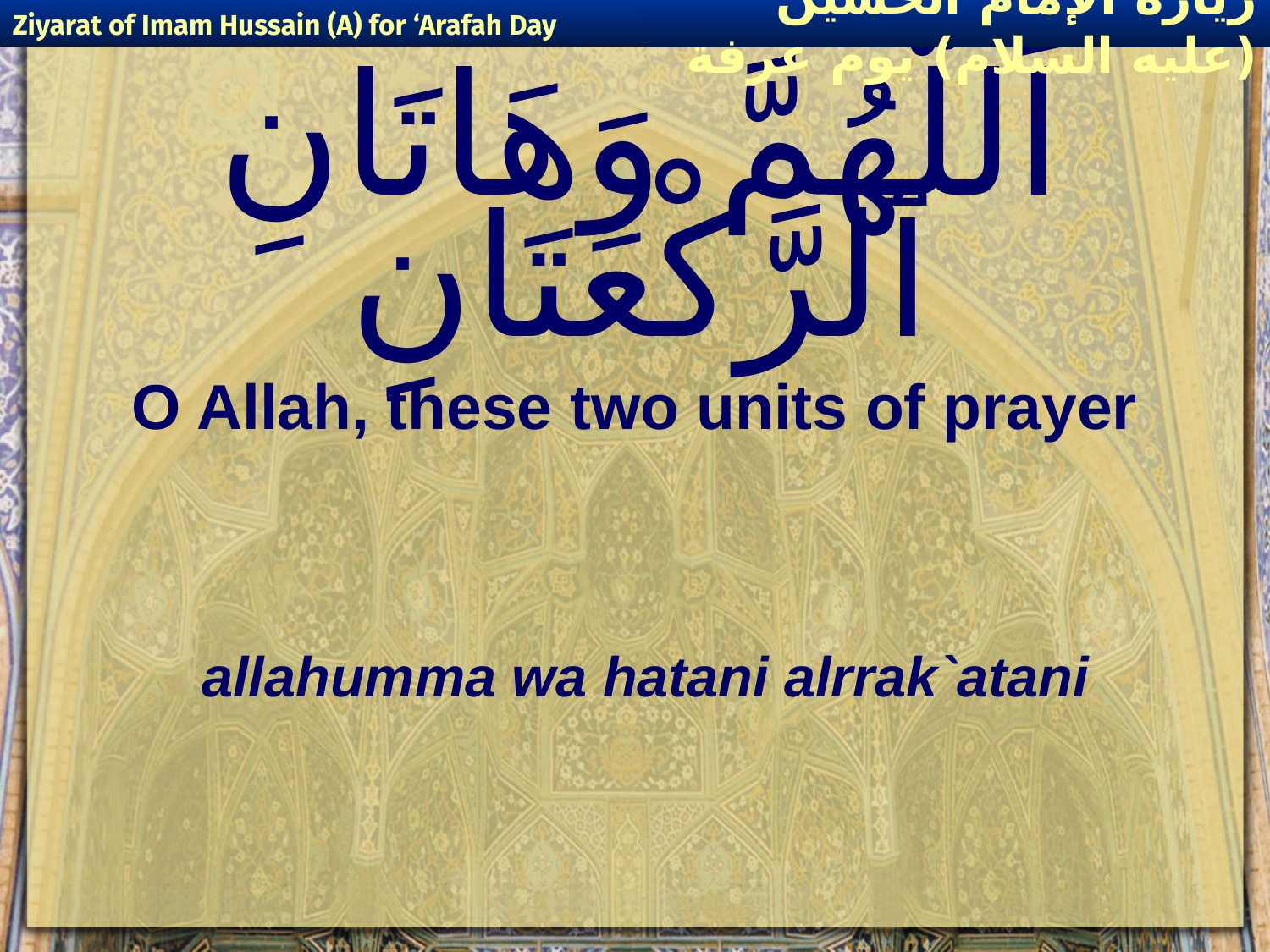

Ziyarat of Imam Hussain (A) for ‘Arafah Day
زيارة الإمام الحسين (عليه السلام) يوم عرفة
# اَللَّهُمَّ وَهَاتَانِ ٱلرَّكْعَتَانِ
O Allah, these two units of prayer
allahumma wa hatani alrrak`atani